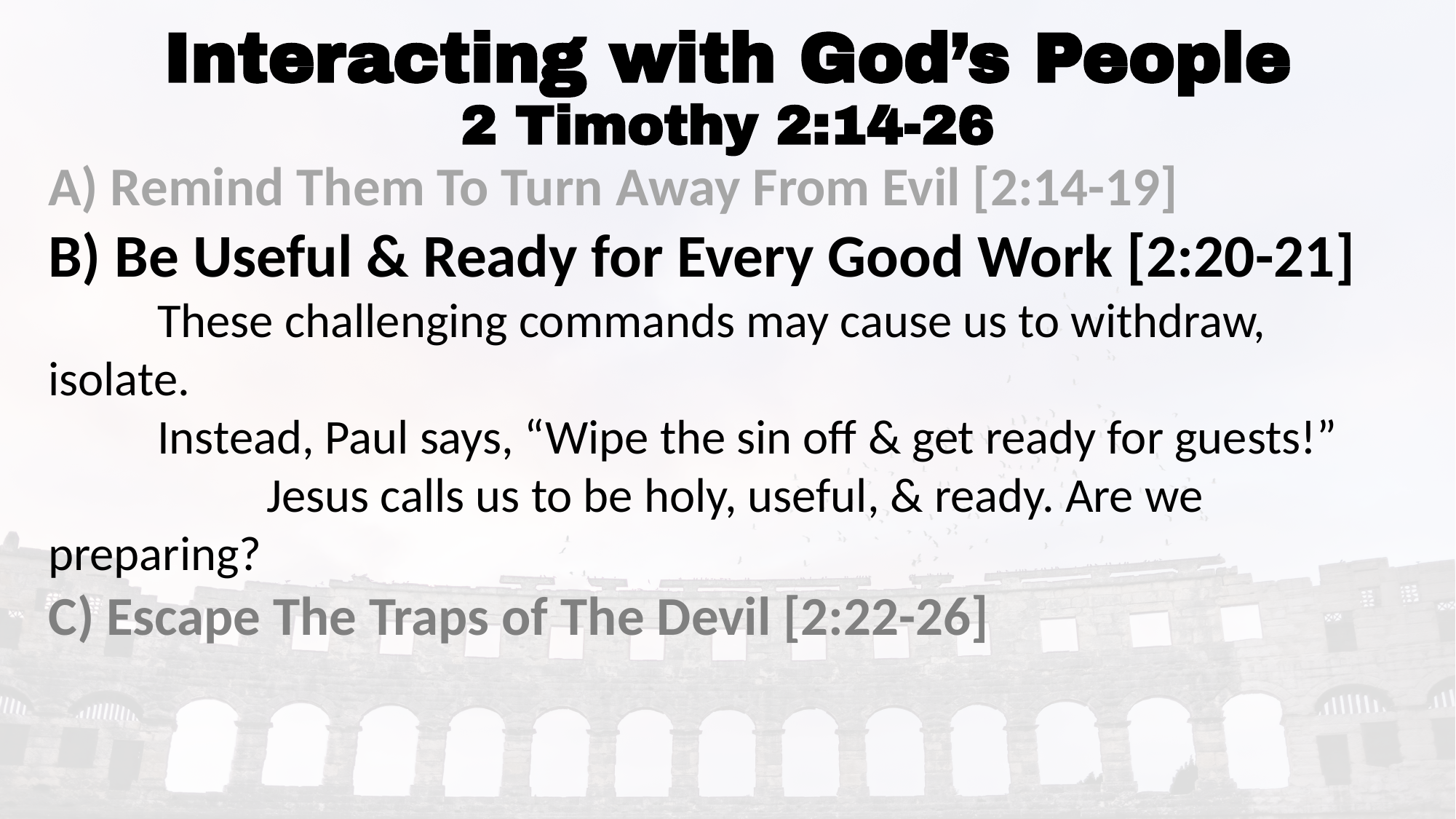

# Interacting with God’s People 2 Timothy 2:14-26
A) Remind Them To Turn Away From Evil [2:14-19]
B) Be Useful & Ready for Every Good Work [2:20-21]
	These challenging commands may cause us to withdraw, isolate.
	Instead, Paul says, “Wipe the sin off & get ready for guests!”
		Jesus calls us to be holy, useful, & ready. Are we preparing?
C) Escape The Traps of The Devil [2:22-26]